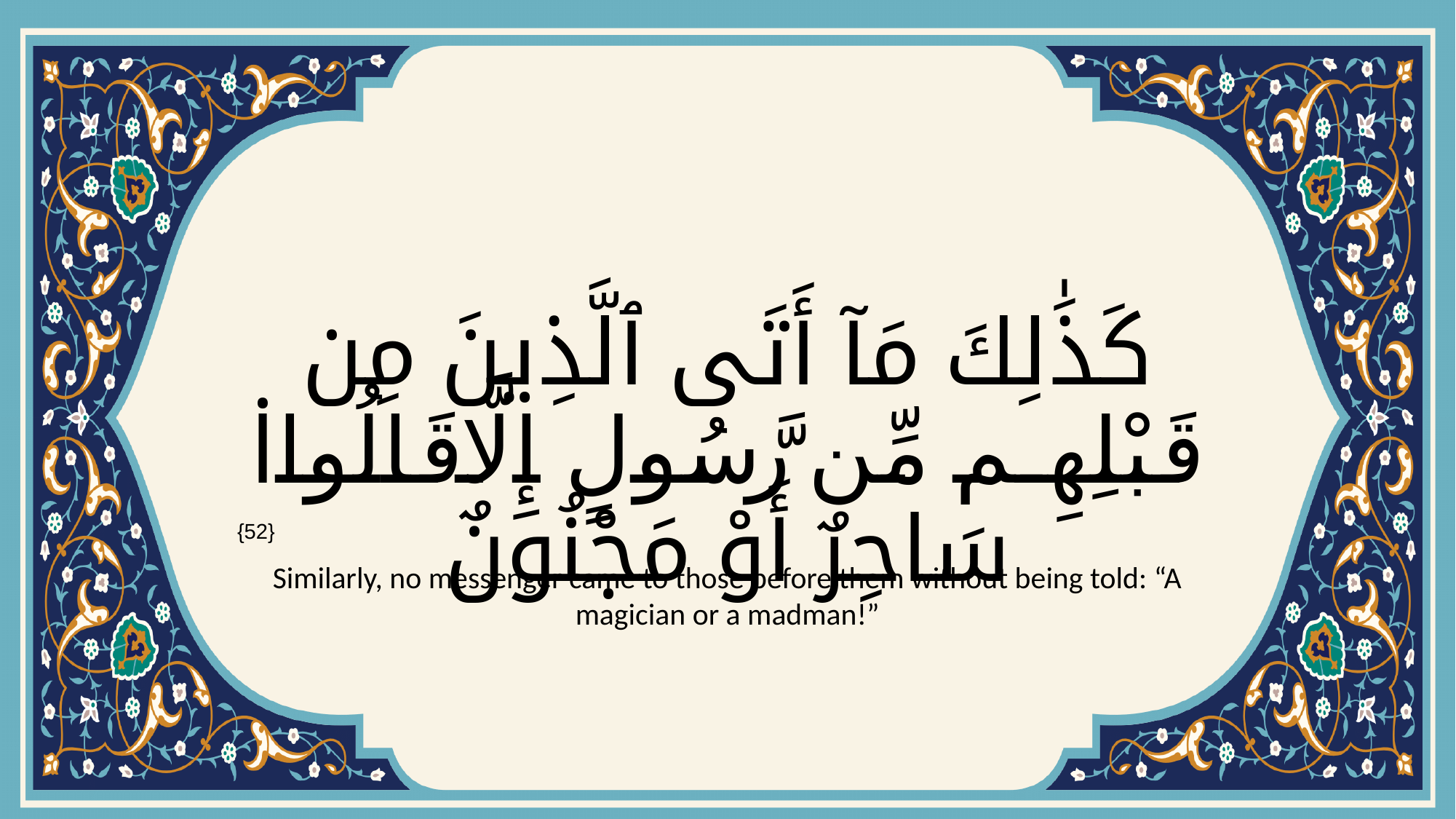

# كَذَٰلِكَ مَآ أَتَى ٱلَّذِينَ مِن قَبْلِهِم مِّن رَّسُولٍ إِلَّا قَالُوا۟ سَاحِرٌ أَوْ مَجْنُونٌ
{52}
Similarly, no messenger came to those before them without being told: “A magician or a madman!”